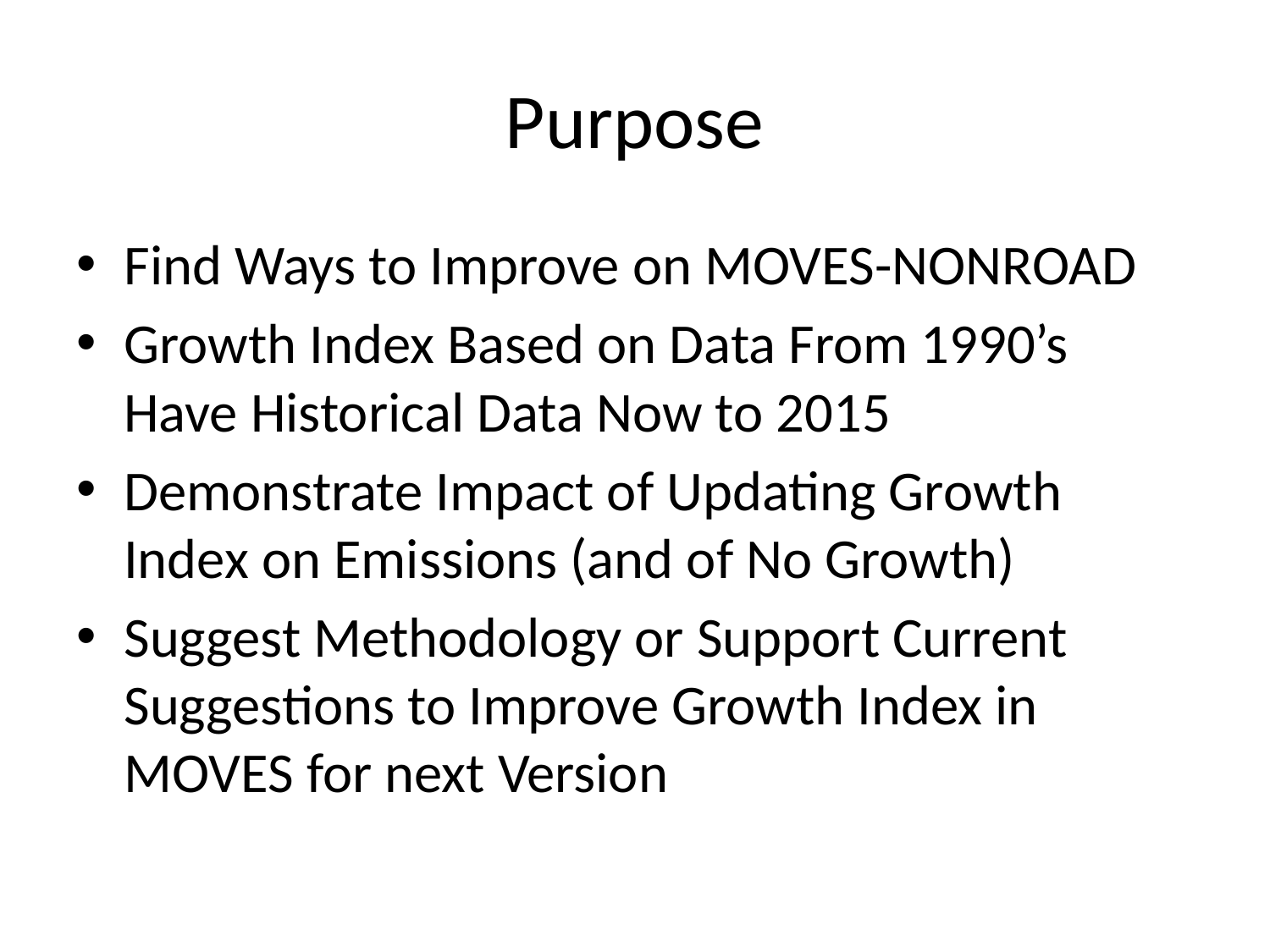

# Purpose
Find Ways to Improve on MOVES-NONROAD
Growth Index Based on Data From 1990’s Have Historical Data Now to 2015
Demonstrate Impact of Updating Growth Index on Emissions (and of No Growth)
Suggest Methodology or Support Current Suggestions to Improve Growth Index in MOVES for next Version